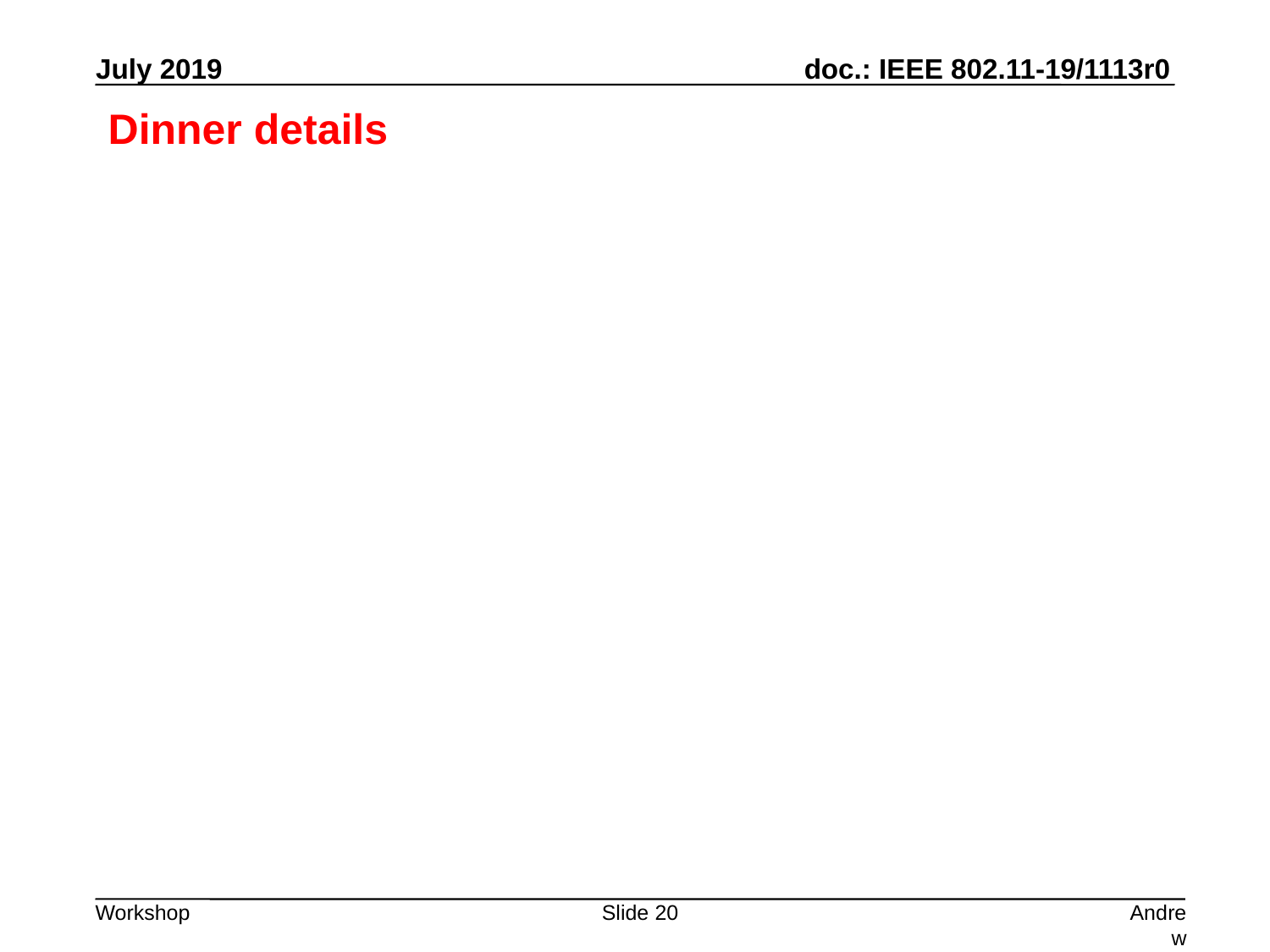

# Dinner details

Slide 20
Andrew Myles, Cisco